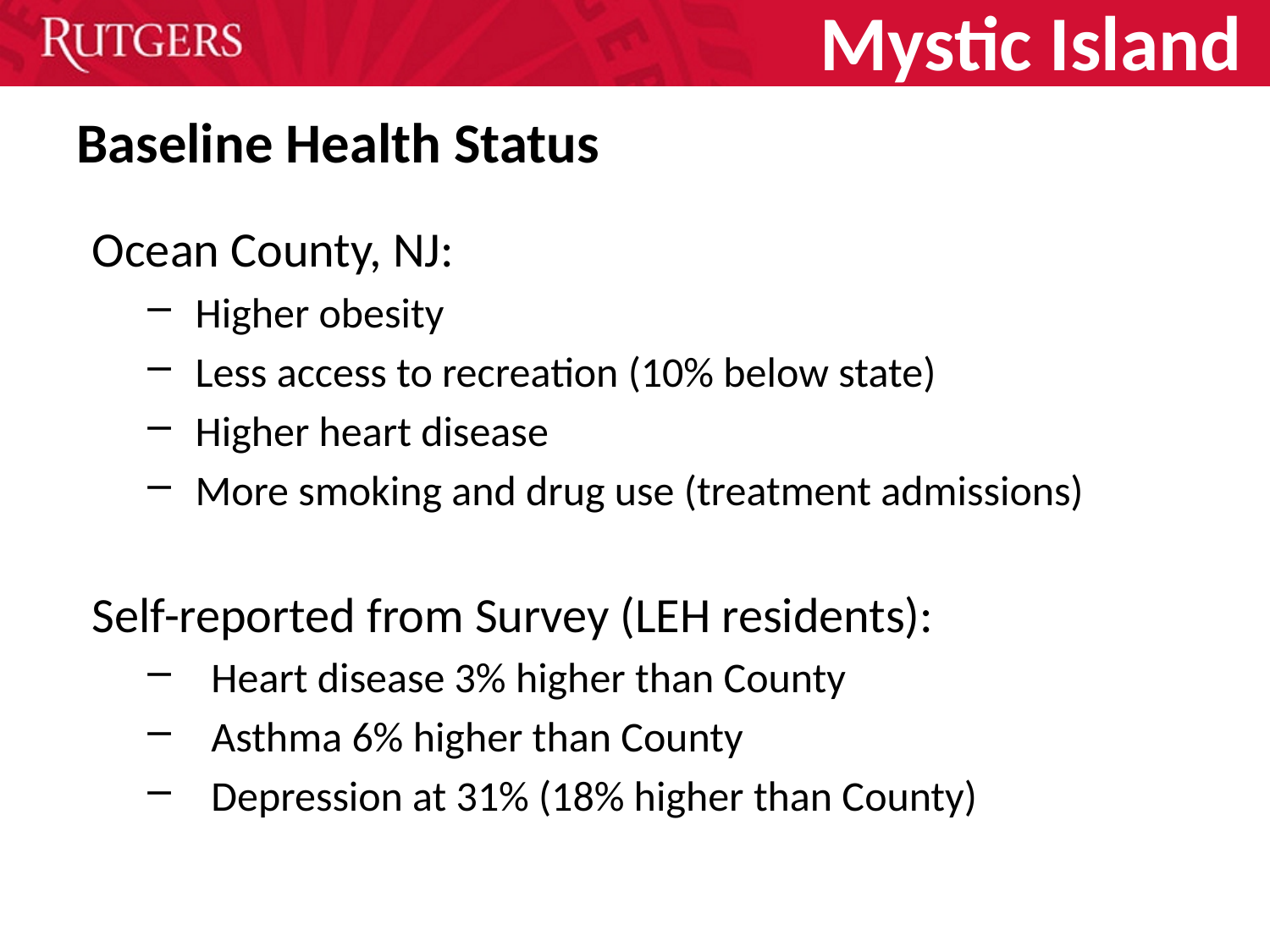

Mystic Island
# Baseline Health Status
Ocean County, NJ:
Higher obesity
Less access to recreation (10% below state)
Higher heart disease
More smoking and drug use (treatment admissions)

Self-reported from Survey (LEH residents):
Heart disease 3% higher than County
Asthma 6% higher than County
Depression at 31% (18% higher than County)